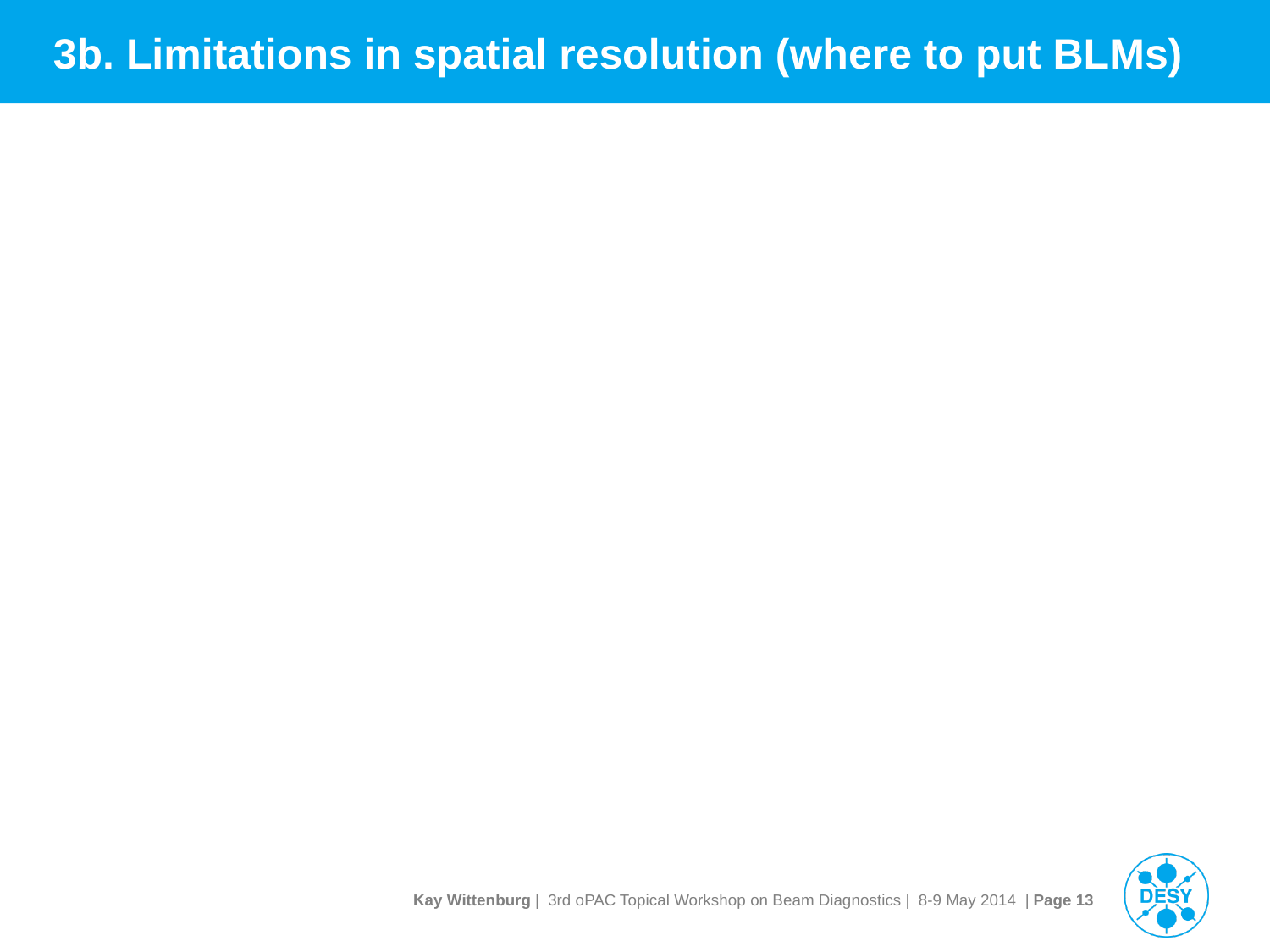

# 3b. Limitations in spatial resolution (where to put BLMs)